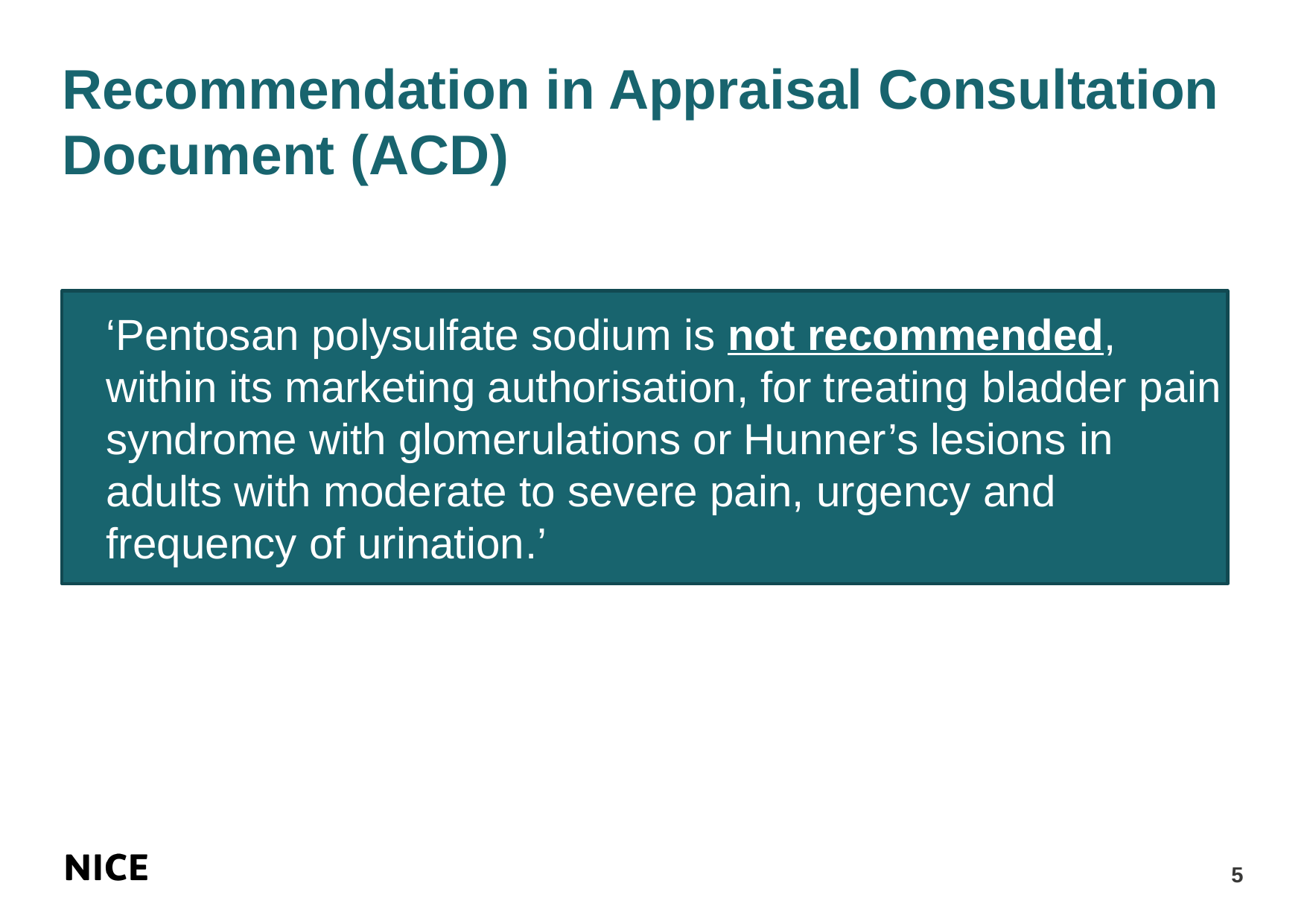

# Recommendation in Appraisal Consultation Document (ACD)
‘Pentosan polysulfate sodium is not recommended, within its marketing authorisation, for treating bladder pain syndrome with glomerulations or Hunner’s lesions in adults with moderate to severe pain, urgency and frequency of urination.’
5